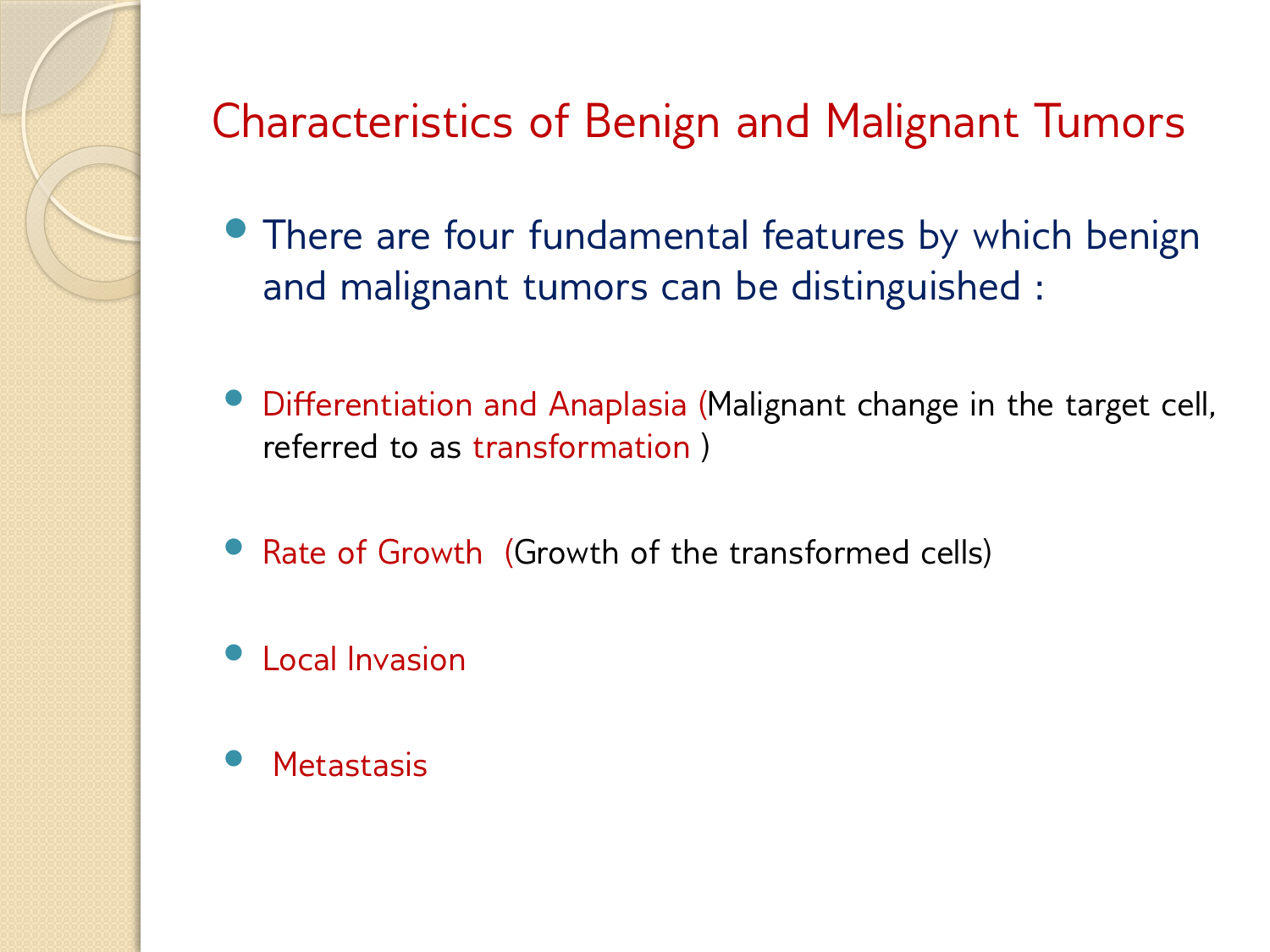

# Characteristics of Benign and Malignant Tumors
There are four fundamental features by which benign and malignant tumors can be distinguished :

Differentiation and Anaplasia (Malignant change in the target cell, referred to as transformation )

Rate of Growth  (Growth of the transformed cells)

Local Invasion

 Metastasis